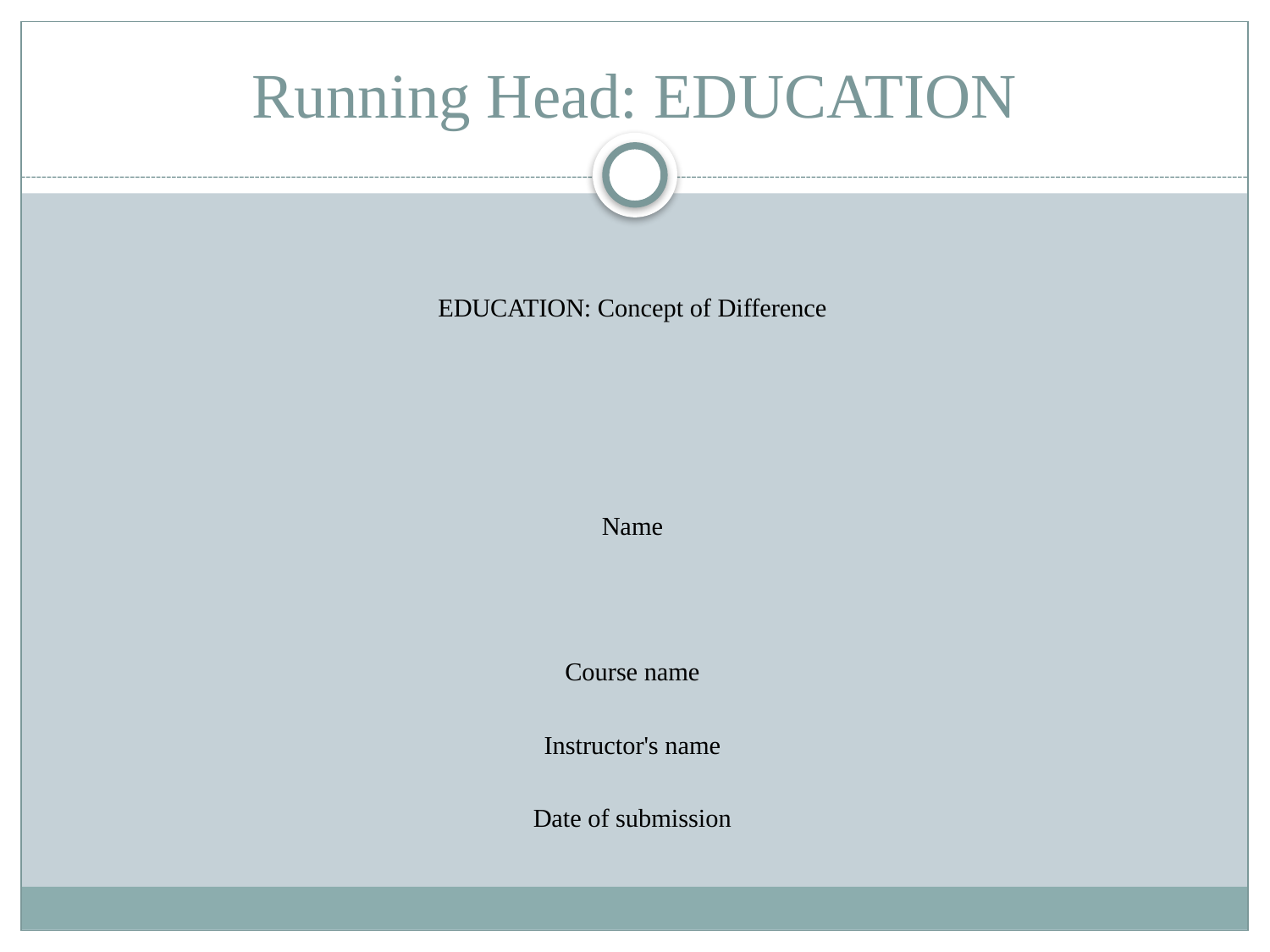

# Running Head: EDUCATION

EDUCATION: Concept of Difference

Name

Course name
Instructor's name
Date of submission